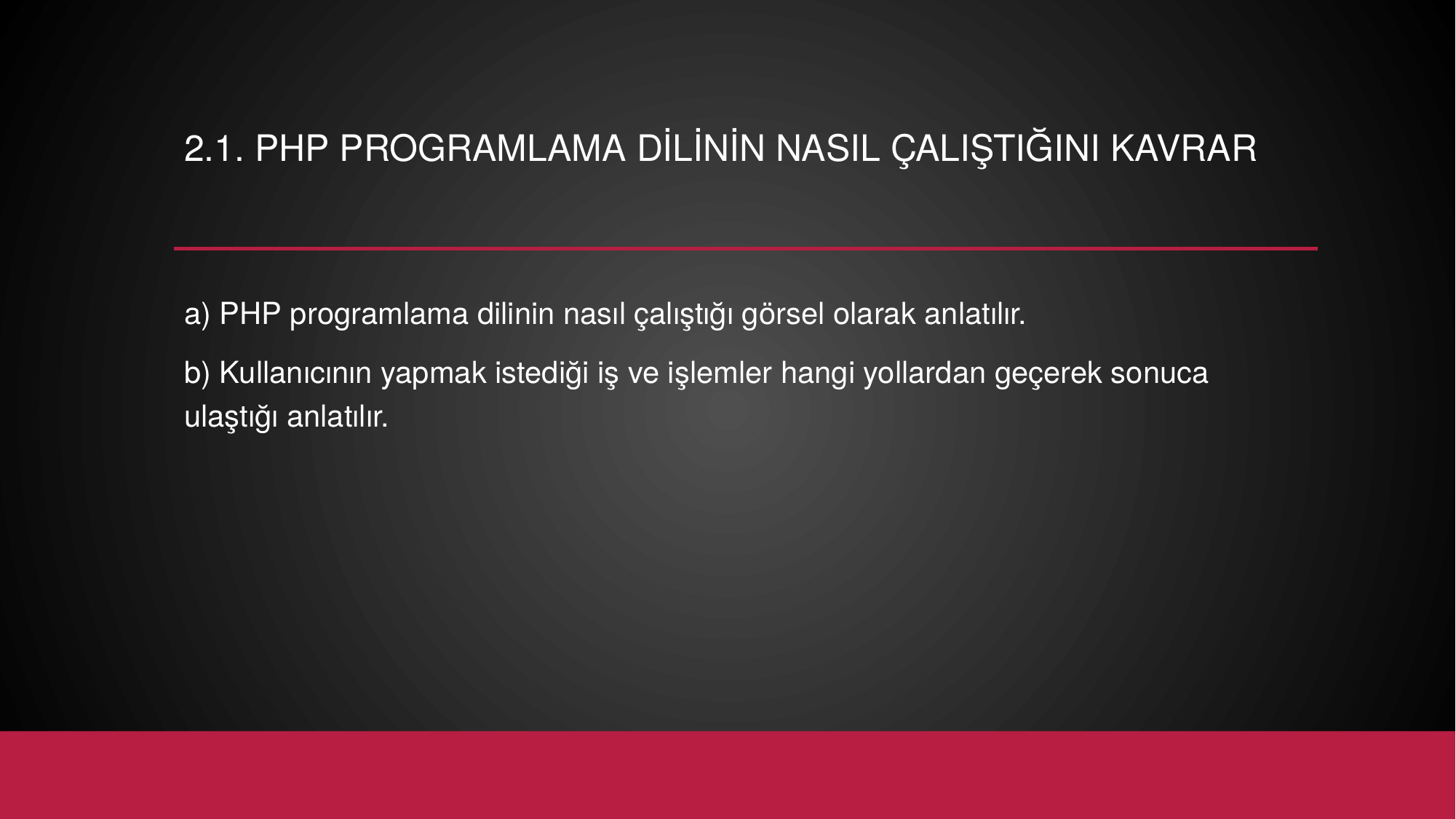

# 2.1. PHP programlama dilinin nasıl çalıştığını kavrar
a) PHP programlama dilinin nasıl çalıştığı görsel olarak anlatılır.
b) Kullanıcının yapmak istediği iş ve işlemler hangi yollardan geçerek sonuca ulaştığı anlatılır.